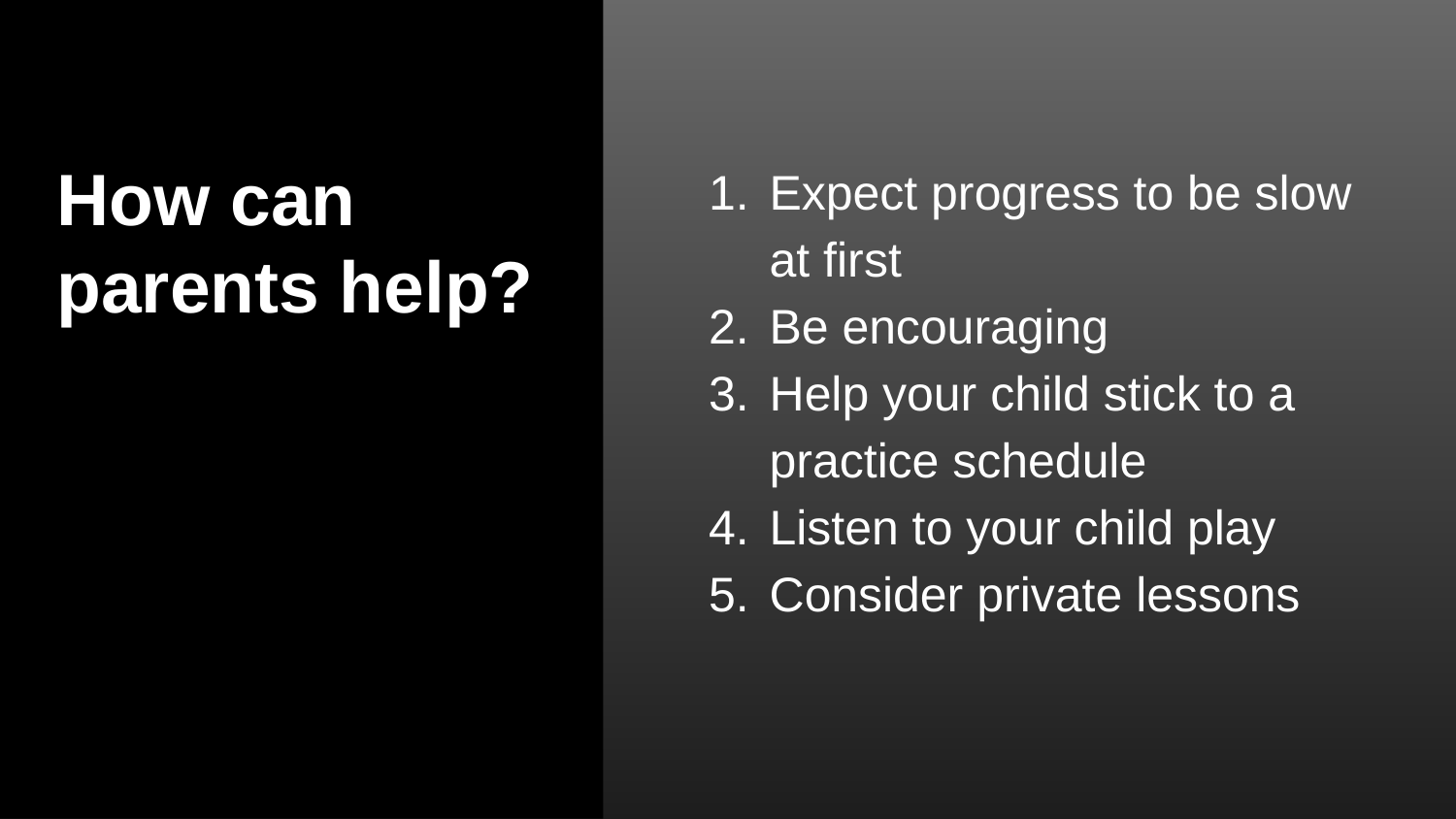

# How can parents help?
Expect progress to be slow at first
Be encouraging
Help your child stick to a practice schedule
Listen to your child play
Consider private lessons